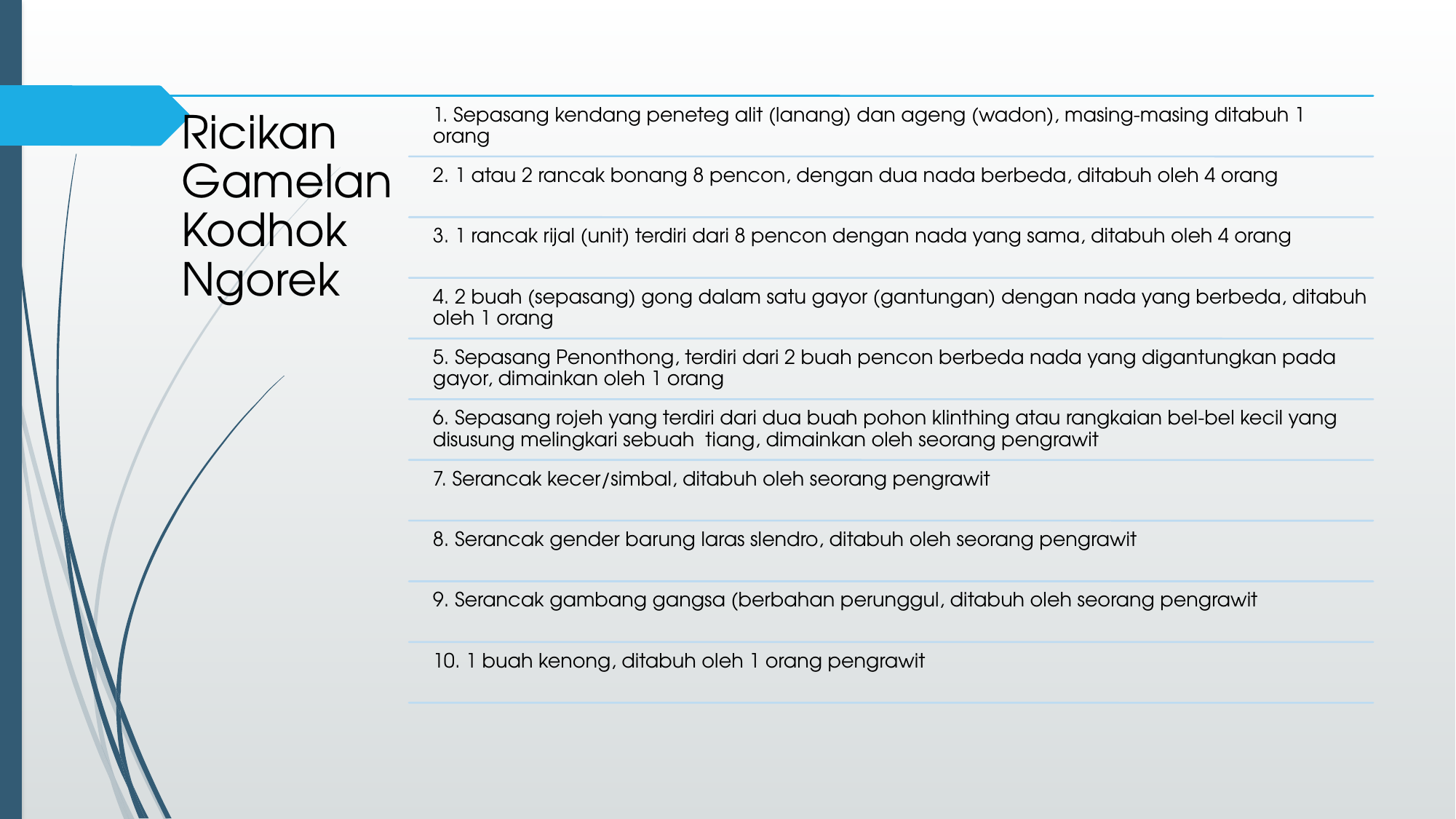

Ricikan Gamelan Kodhok Ngorek
1. Sepasang kendang peneteg alit (lanang) dan ageng (wadon), masing-masing ditabuh 1 orang
2. 1 atau 2 rancak bonang 8 pencon, dengan dua nada berbeda, ditabuh oleh 4 orang
3. 1 rancak rijal (unit) terdiri dari 8 pencon dengan nada yang sama, ditabuh oleh 4 orang
4. 2 buah (sepasang) gong dalam satu gayor (gantungan) dengan nada yang berbeda, ditabuh oleh 1 orang
5. Sepasang Penonthong, terdiri dari 2 buah pencon berbeda nada yang digantungkan pada gayor, dimainkan oleh 1 orang
6. Sepasang rojeh yang terdiri dari dua buah pohon klinthing atau rangkaian bel-bel kecil yang disusung melingkari sebuah  tiang, dimainkan oleh seorang pengrawit
7. Serancak kecer/simbal, ditabuh oleh seorang pengrawit
8. Serancak gender barung laras slendro, ditabuh oleh seorang pengrawit
9. Serancak gambang gangsa (berbahan perunggul, ditabuh oleh seorang pengrawit
10. 1 buah kenong, ditabuh oleh 1 orang pengrawit